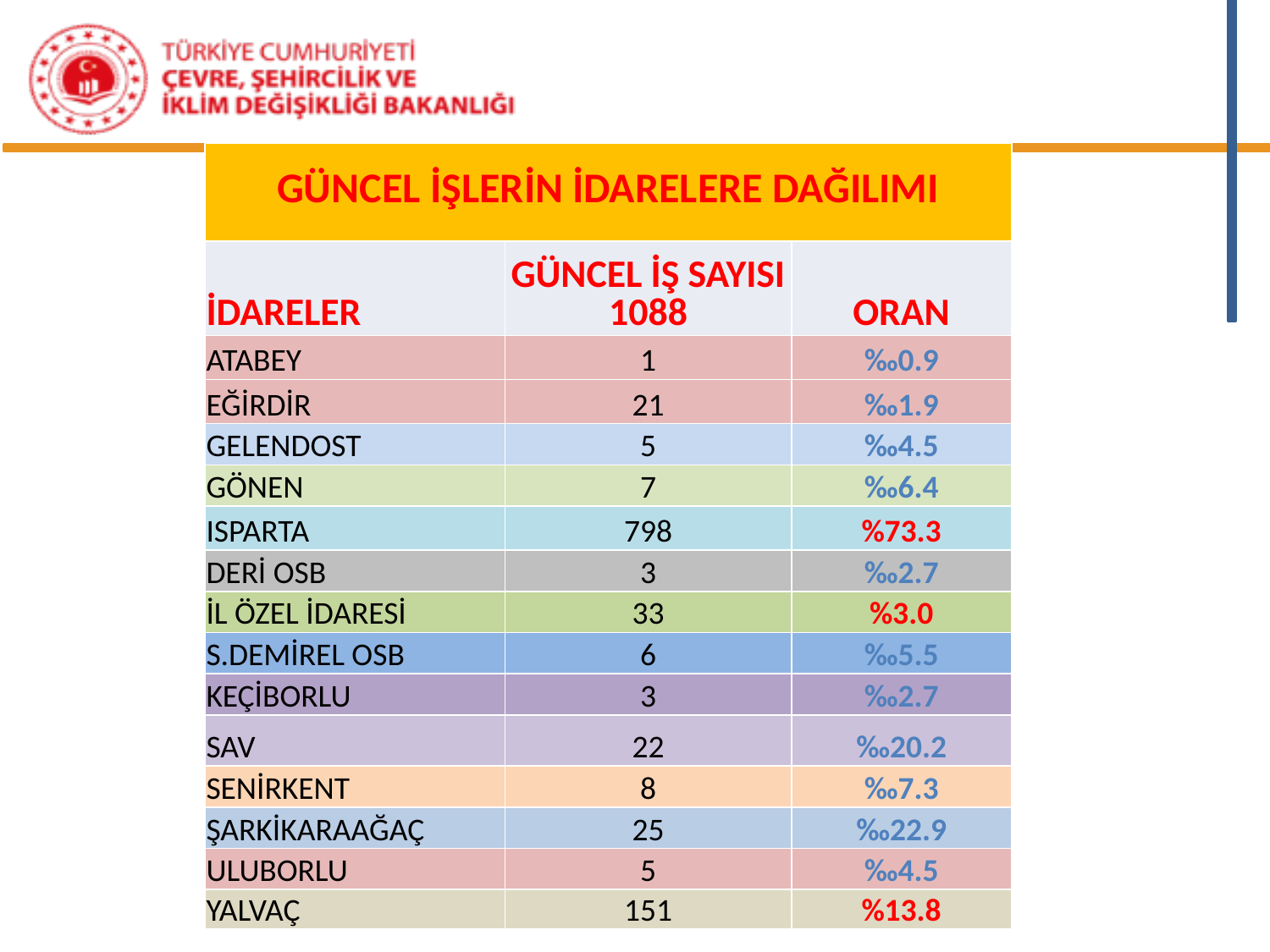

| GÜNCEL İŞLERİN İDARELERE DAĞILIMI |  |  |
| --- | --- | --- |
| İDARELER | GÜNCEL İŞ SAYISI 1088 | ORAN |
| ATABEY | 1 | ‰0.9 |
| EĞİRDİR | 21 | ‰1.9 |
| GELENDOST | 5 | ‰4.5 |
| GÖNEN | 7 | ‰6.4 |
| ISPARTA | 798 | %73.3 |
| DERİ OSB | 3 | ‰2.7 |
| İL ÖZEL İDARESİ | 33 | %3.0 |
| S.DEMİREL OSB | 6 | ‰5.5 |
| KEÇİBORLU | 3 | ‰2.7 |
| SAV | 22 | ‰20.2 |
| SENİRKENT | 8 | ‰7.3 |
| ŞARKİKARAAĞAÇ | 25 | ‰22.9 |
| ULUBORLU | 5 | ‰4.5 |
| YALVAÇ | 151 | %13.8 |